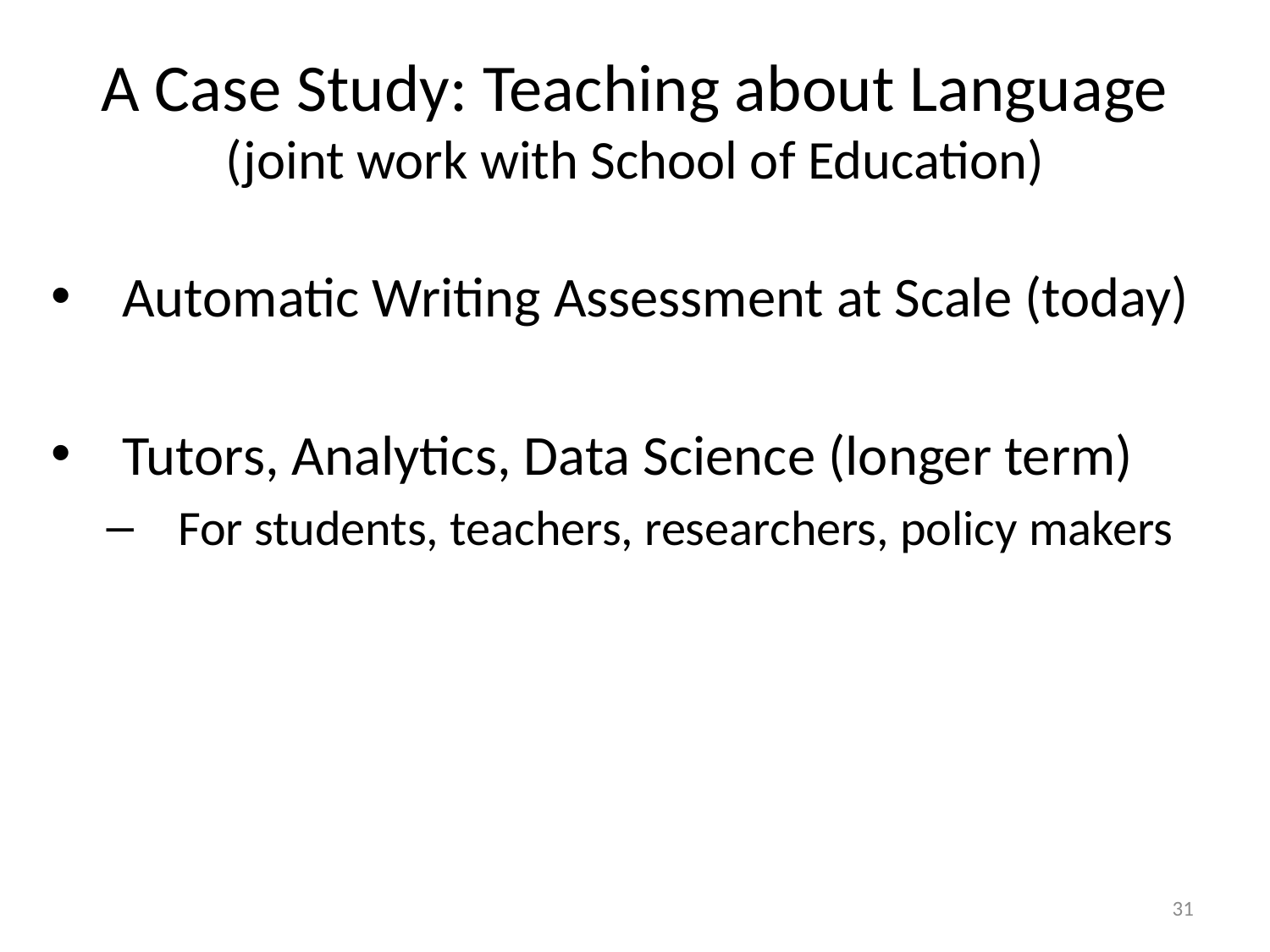

# A Case Study: Teaching about Language (joint work with School of Education)
Automatic Writing Assessment at Scale (today)

Tutors, Analytics, Data Science (longer term)
For students, teachers, researchers, policy makers

31